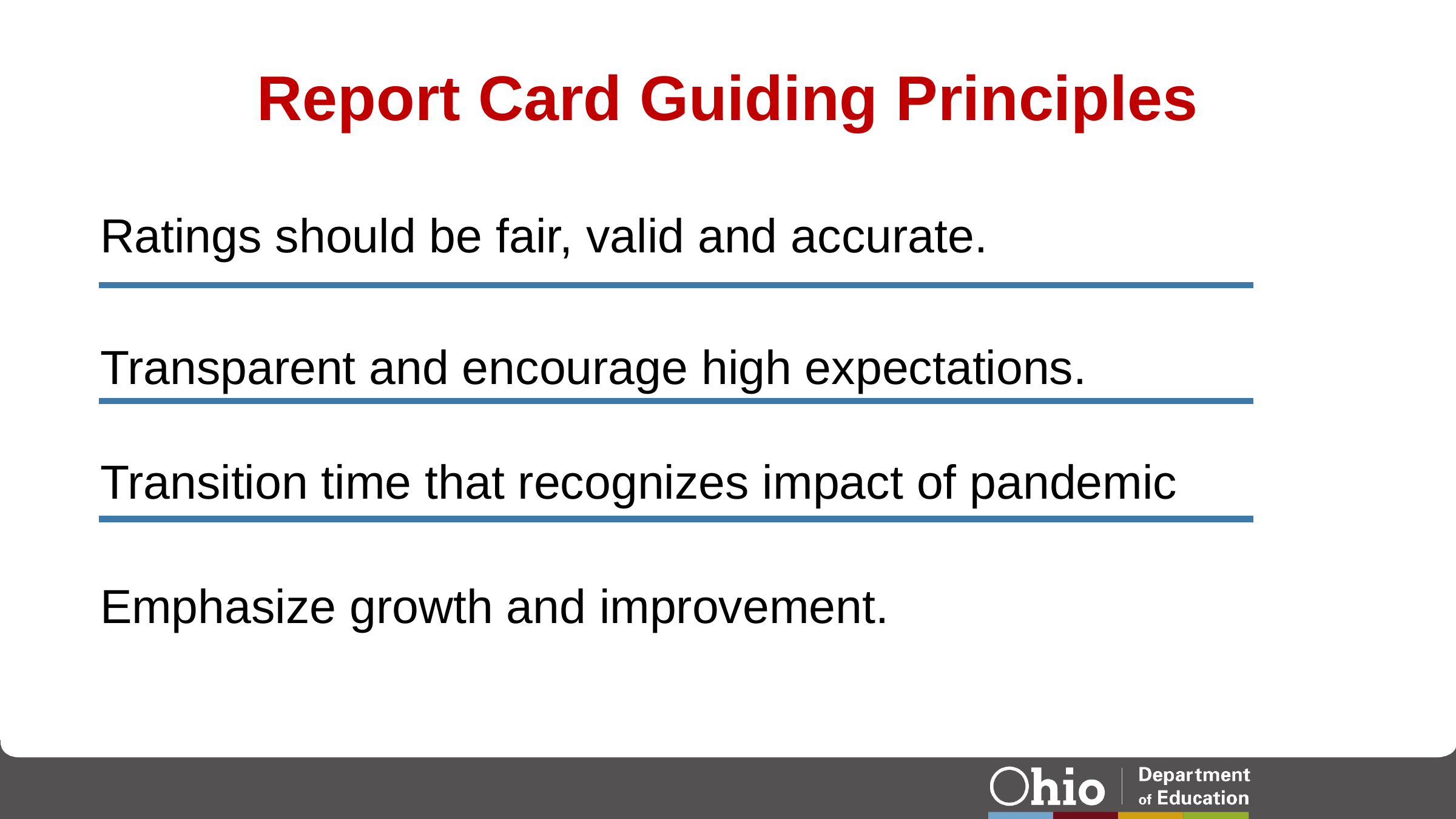

# Report Card Guiding Principles
Ratings should be fair, valid and accurate.

Transparent and encourage high expectations.

Transition time that recognizes impact of pandemic

Emphasize growth and improvement.